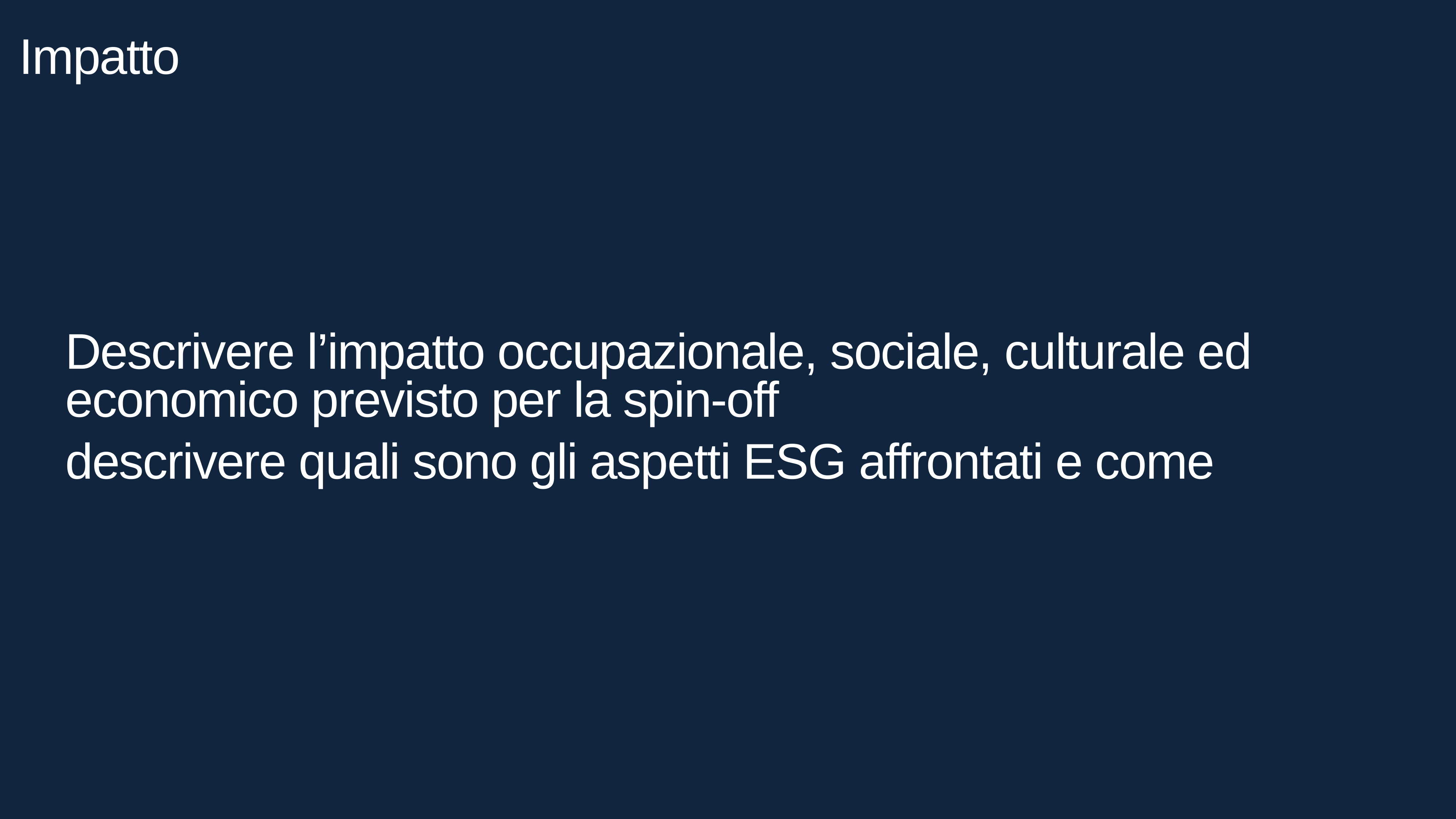

Impatto
Descrivere l’impatto occupazionale, sociale, culturale ed economico previsto per la spin-off
descrivere quali sono gli aspetti ESG affrontati e come